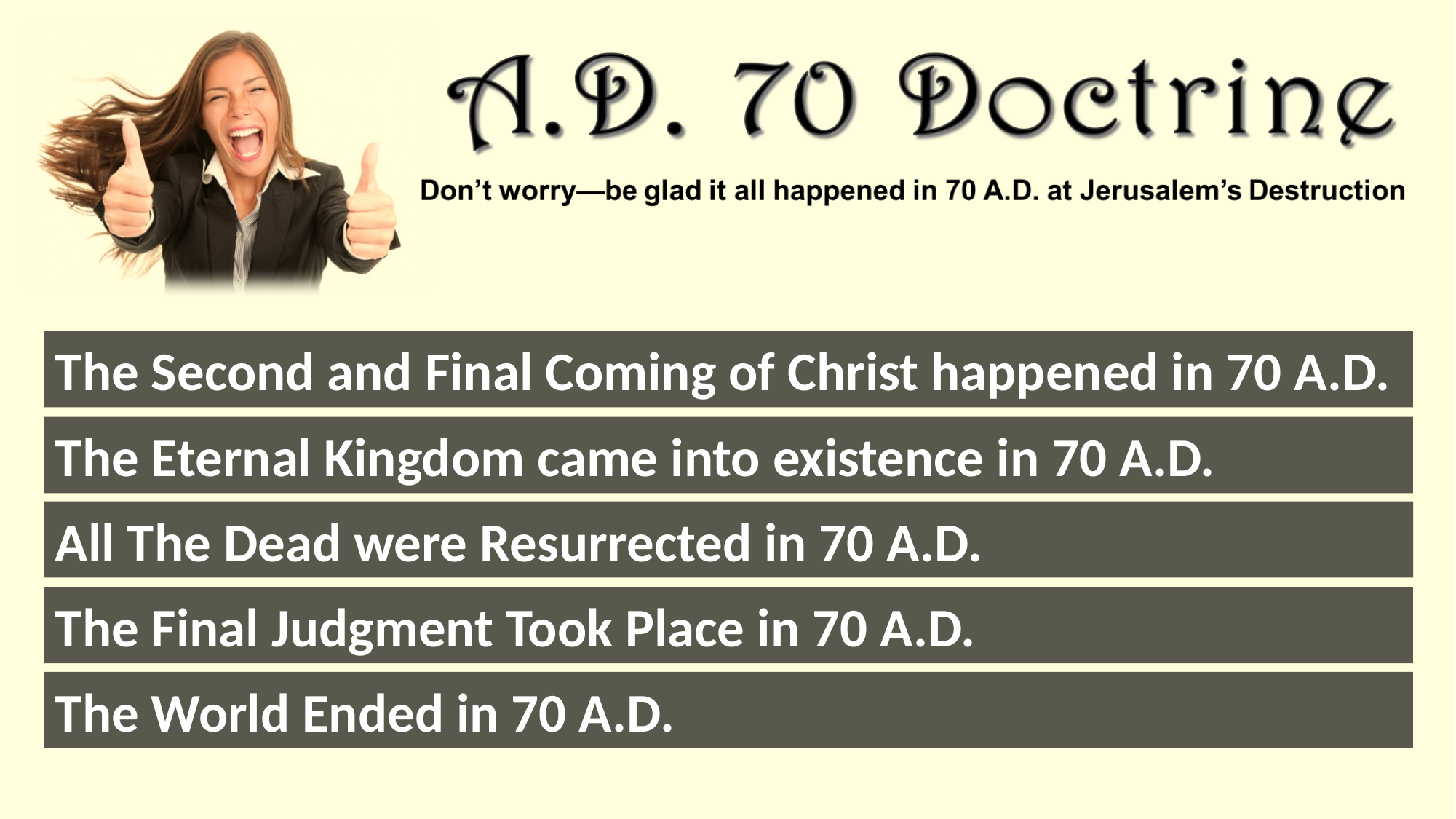

The Second and Final Coming of Christ happened in 70 A.D.
The Eternal Kingdom came into existence in 70 A.D.
All The Dead were Resurrected in 70 A.D.
The Final Judgment Took Place in 70 A.D.
The World Ended in 70 A.D.